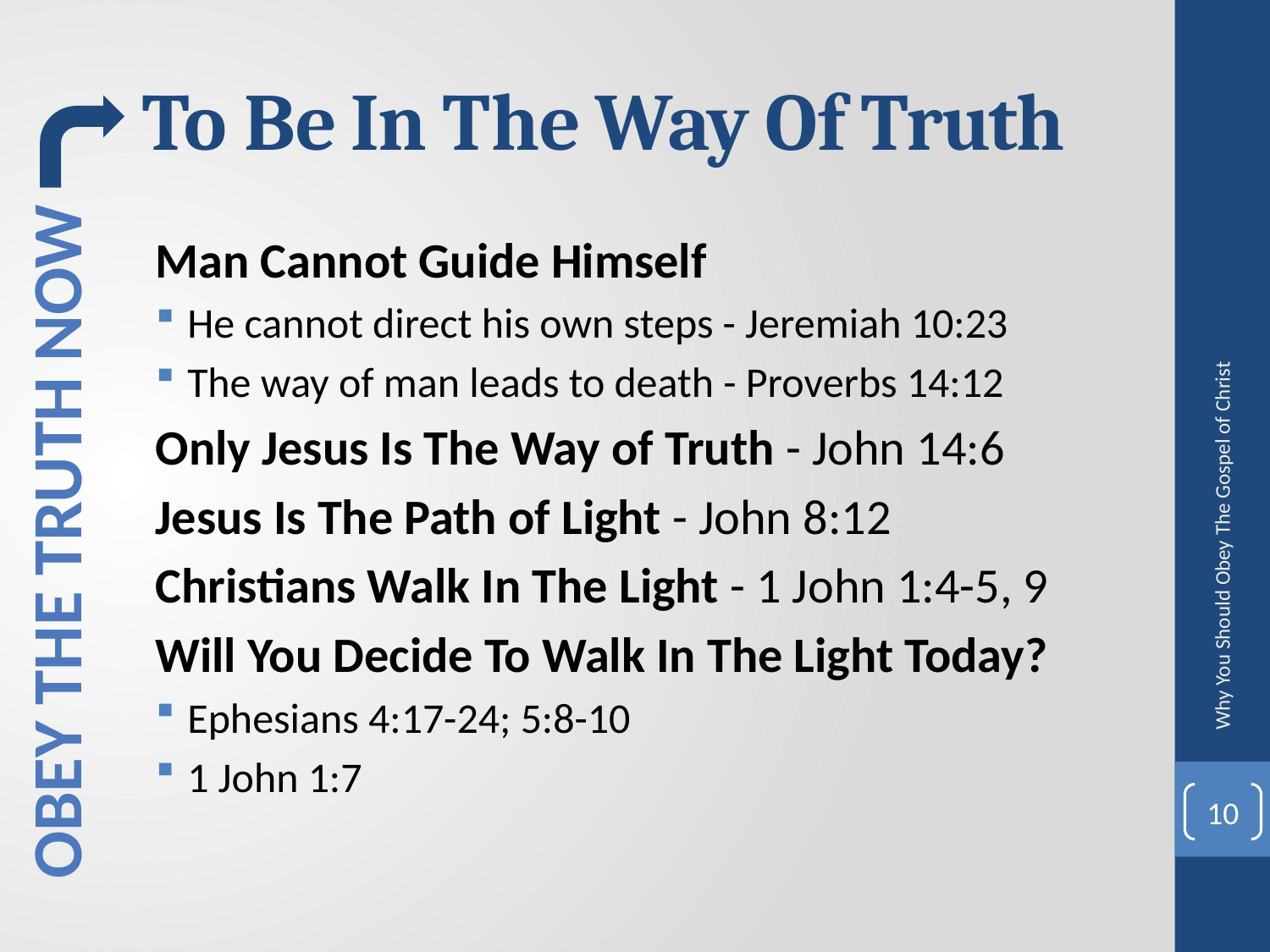

# To Be In The Way Of Truth

Man Cannot Guide Himself
He cannot direct his own steps - Jeremiah 10:23
The way of man leads to death - Proverbs 14:12
Only Jesus Is The Way of Truth - John 14:6
Jesus Is The Path of Light - John 8:12
Christians Walk In The Light - 1 John 1:4-5, 9
Will You Decide To Walk In The Light Today?
Ephesians 4:17-24; 5:8-10
1 John 1:7
Obey The Truth Now
Why You Should Obey The Gospel of Christ
10